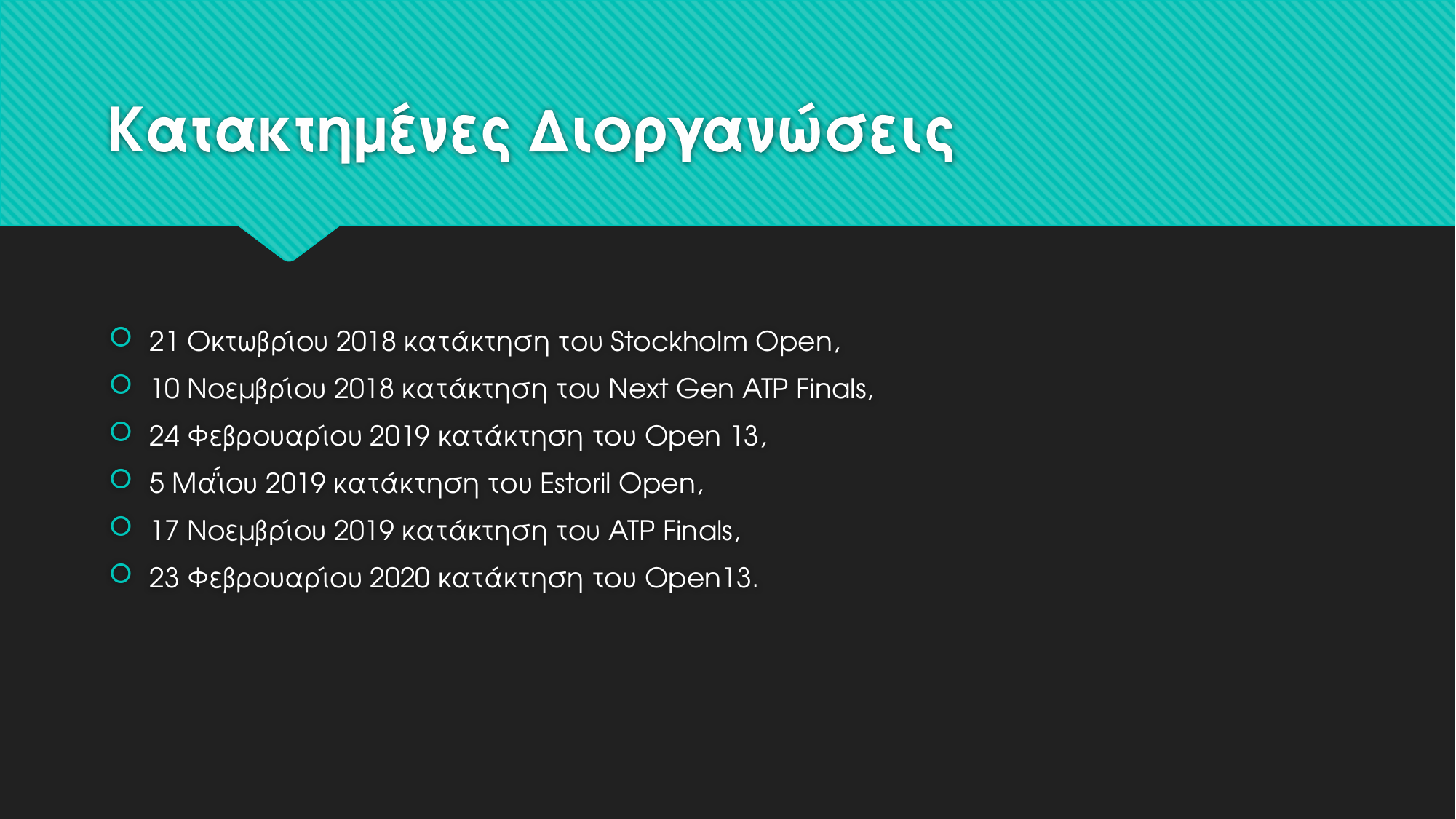

# Κατακτημένες Διοργανώσεις
21 Οκτωβρίου 2018 κατάκτηση του Stockholm Open,
10 Νοεμβρίου 2018 κατάκτηση του Next Gen ATP Finals,
24 Φεβρουαρίου 2019 κατάκτηση του Open 13,
5 Μαΐου 2019 κατάκτηση του Estoril Open,
17 Νοεμβρίου 2019 κατάκτηση του ATP Finals,
23 Φεβρουαρίου 2020 κατάκτηση του Open13.